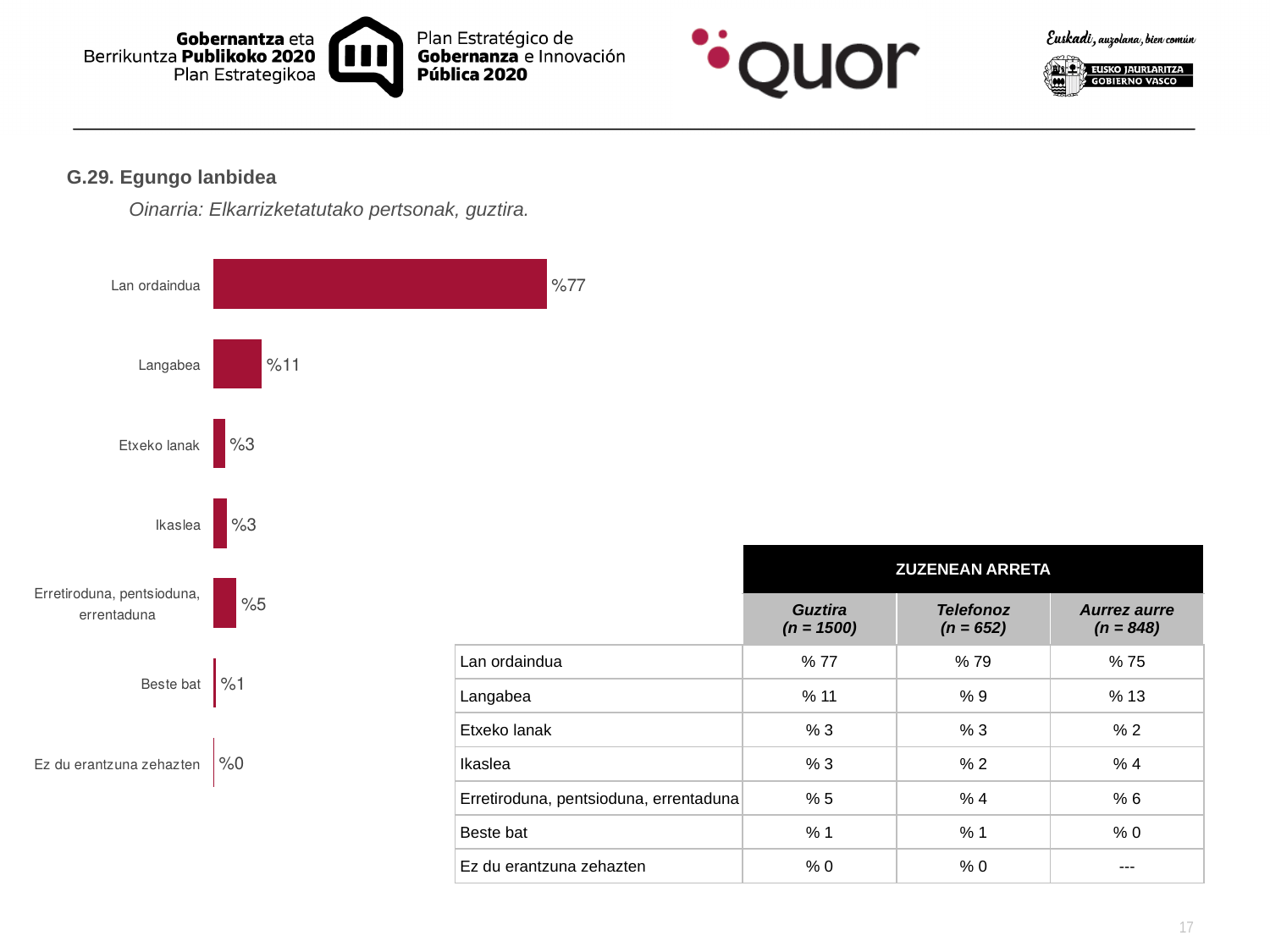

G.29. Egungo lanbidea
Oinarria: Elkarrizketatutako pertsonak, guztira.

### Chart

| Category | Año 2013 (n=304) |
|---|---|
| Lan ordaindua | 0.7692573509144787 |
| Langabea | 0.11148760763275727 |
| Etxeko lanak | 0.02700568153145875 |
| Ikaslea | 0.03083142626489724 |
| Erretiroduna, pentsioduna, errentaduna | 0.053615837047390986 |
| Beste bat | 0.006046304583316212 |
| Ez du erantzuna zehazten | 0.0017557920257057177 |
|  | ZUZENEAN ARRETA |  |  |
| --- | --- | --- | --- |
|  | Guztira (n = 1500) | Telefonoz (n = 652) | Aurrez aurre (n = 848) |
| Lan ordaindua | % 77 | % 79 | % 75 |
| Langabea | % 11 | % 9 | % 13 |
| Etxeko lanak | % 3 | % 3 | % 2 |
| Ikaslea | % 3 | % 2 | % 4 |
| Erretiroduna, pentsioduna, errentaduna | % 5 | % 4 | % 6 |
| Beste bat | % 1 | % 1 | % 0 |
| Ez du erantzuna zehazten | % 0 | % 0 | --- |
17